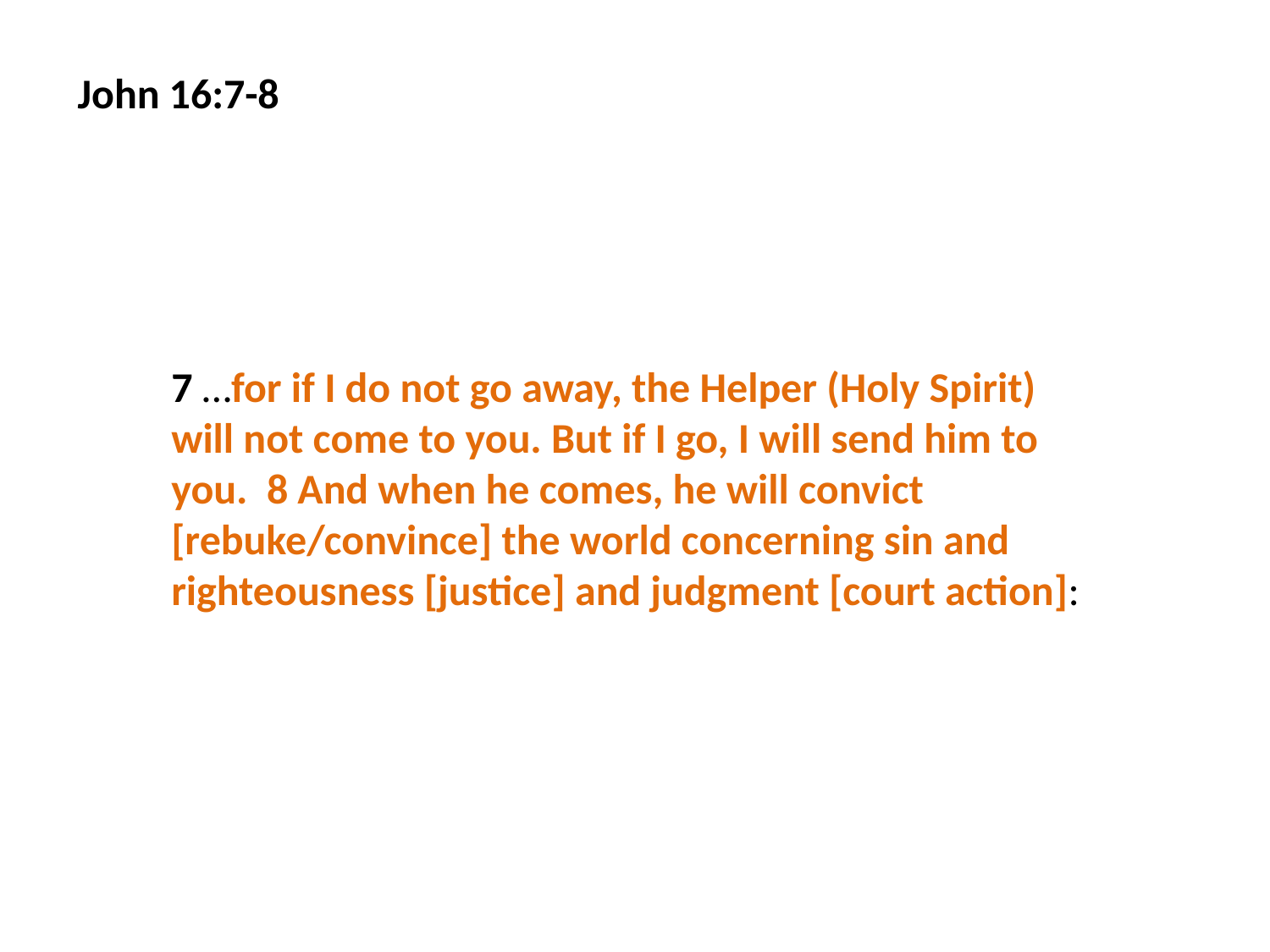

John 16:7-8
7 …for if I do not go away, the Helper (Holy Spirit) will not come to you. But if I go, I will send him to you.  8 And when he comes, he will convict [rebuke/convince] the world concerning sin and righteousness [justice] and judgment [court action]: